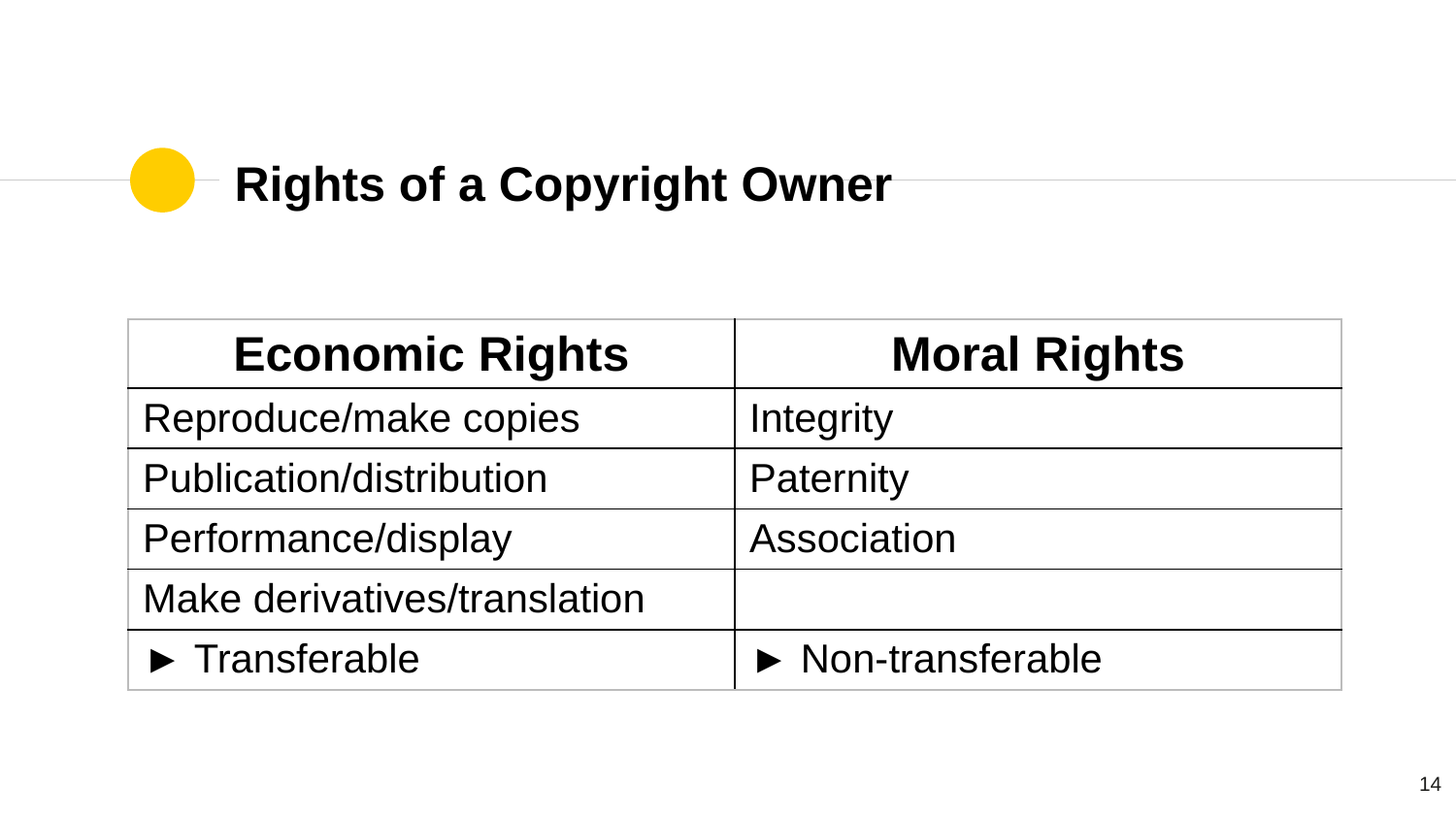

# Rights of a Copyright Owner
| Economic Rights | Moral Rights |
| --- | --- |
| Reproduce/make copies | Integrity |
| Publication/distribution | Paternity |
| Performance/display | Association |
| Make derivatives/translation |  |
| ► Transferable | ► Non-transferable |
14